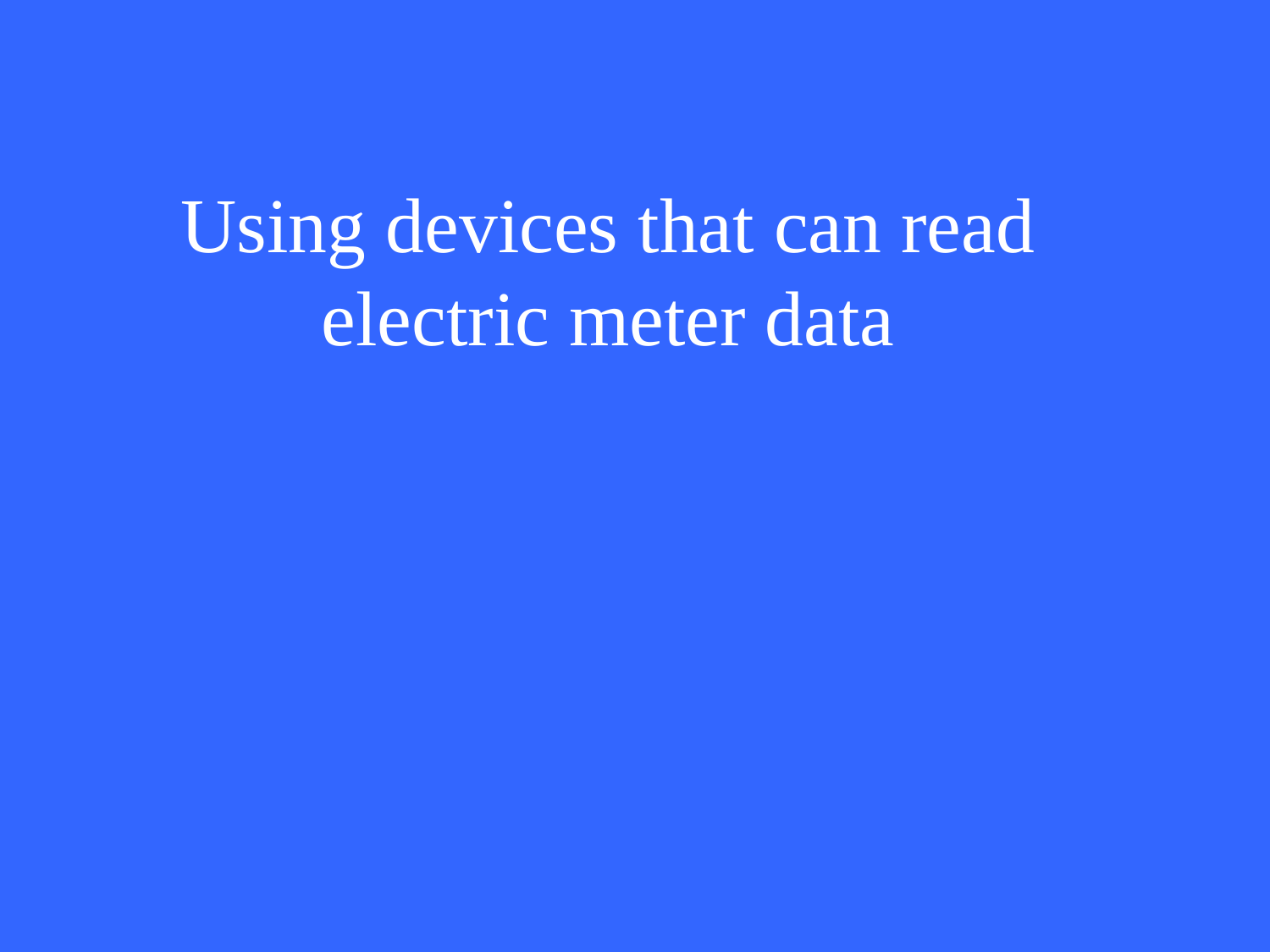

Using devices that can read electric meter data